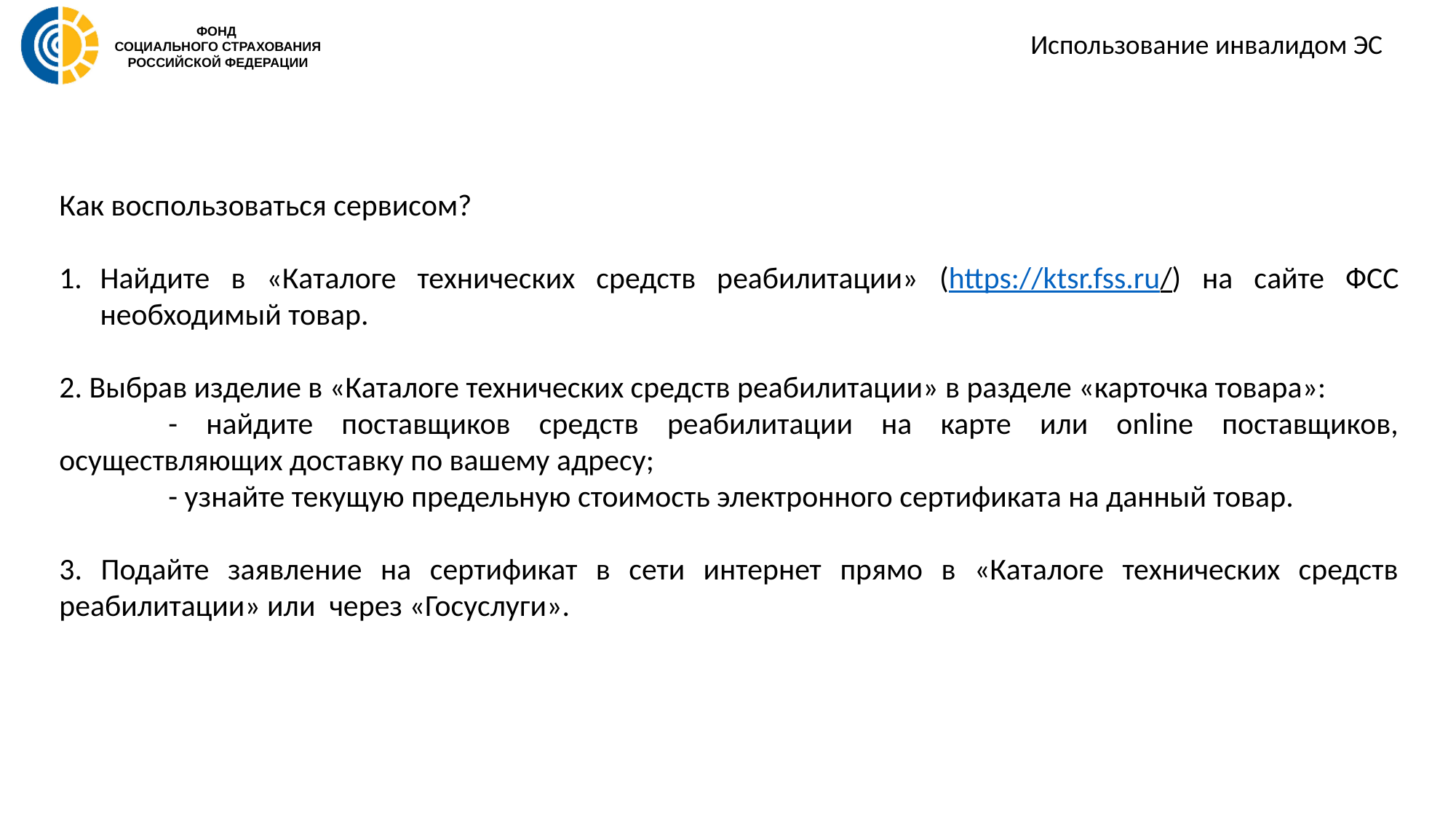

Использование инвалидом ЭС
Как воспользоваться сервисом?

Найдите в «Каталоге технических средств реабилитации» (https://ktsr.fss.ru/) на сайте ФСС необходимый товар.

2. Выбрав изделие в «Каталоге технических средств реабилитации» в разделе «карточка товара»:
	- найдите поставщиков средств реабилитации на карте или online поставщиков, осуществляющих доставку по вашему адресу;
	- узнайте текущую предельную стоимость электронного сертификата на данный товар.

3. Подайте заявление на сертификат в сети интернет прямо в «Каталоге технических средств реабилитации» или  через «Госуслуги».